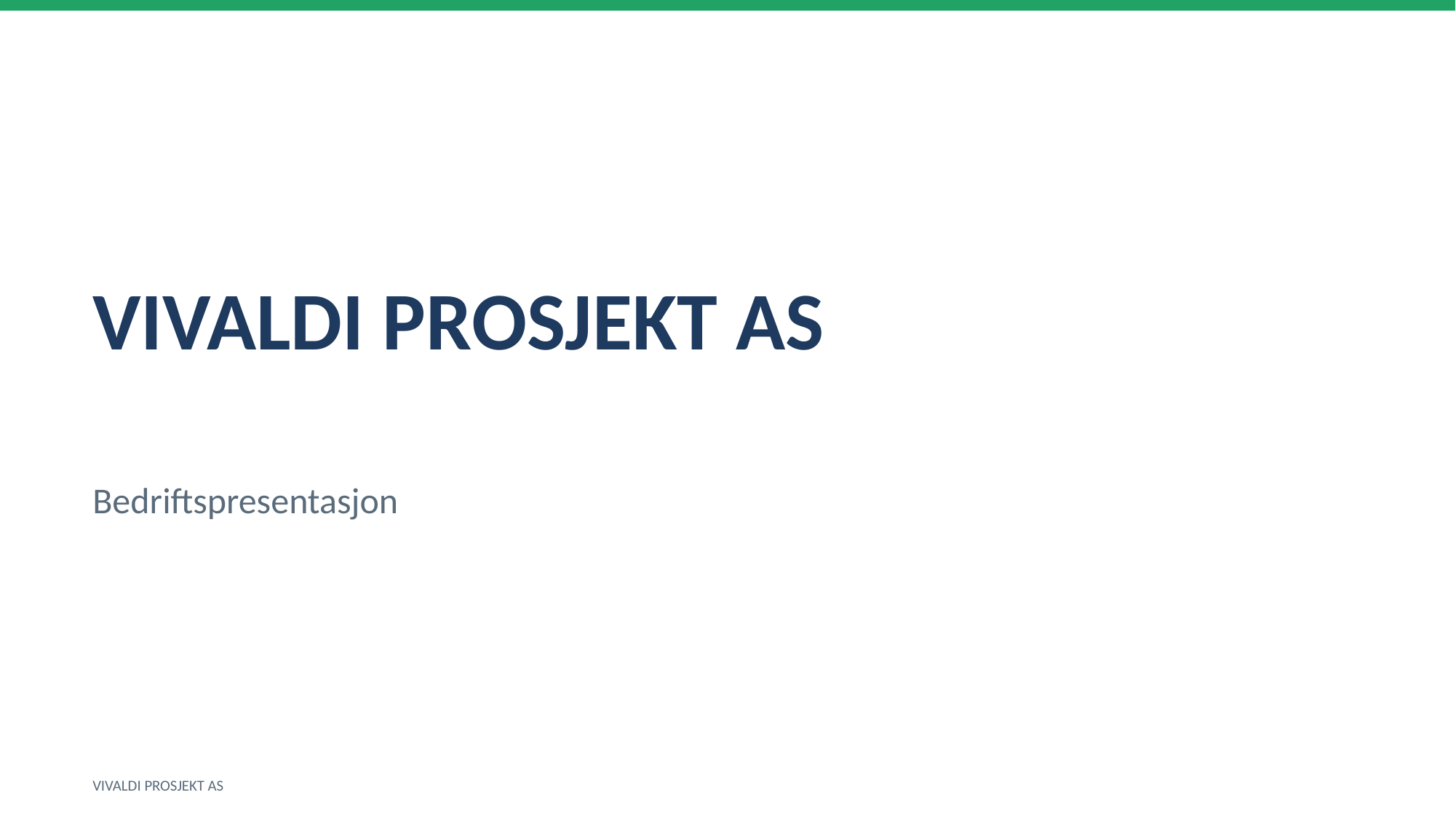

VIVALDI PROSJEKT AS
Bedriftspresentasjon
VIVALDI PROSJEKT AS